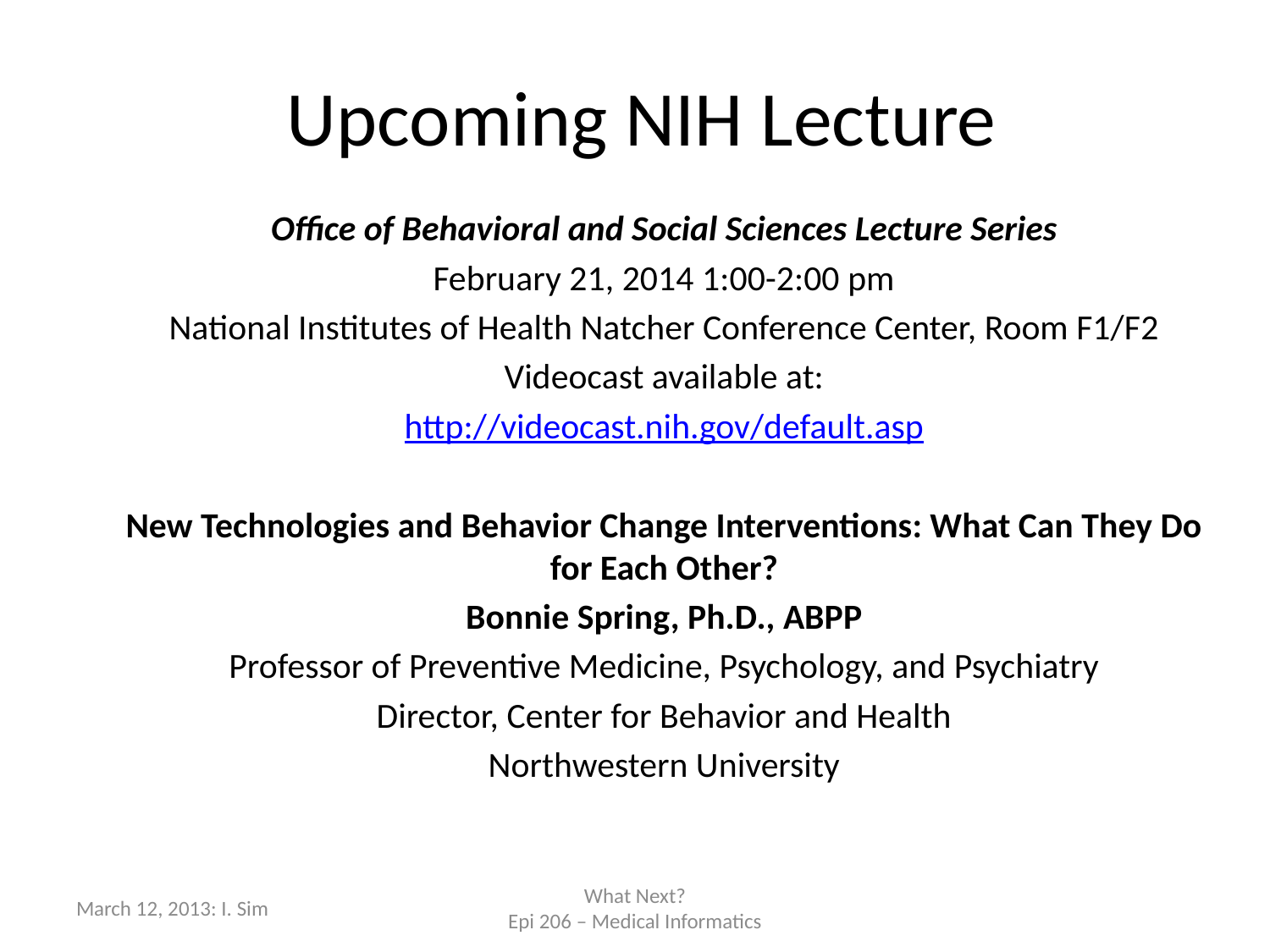

# Upcoming NIH Lecture
Office of Behavioral and Social Sciences Lecture Series
February 21, 2014 1:00-2:00 pm
National Institutes of Health Natcher Conference Center, Room F1/F2
Videocast available at:
http://videocast.nih.gov/default.asp

New Technologies and Behavior Change Interventions: What Can They Do for Each Other?
Bonnie Spring, Ph.D., ABPP
Professor of Preventive Medicine, Psychology, and Psychiatry
Director, Center for Behavior and Health
Northwestern University
March 12, 2013: I. Sim
What Next?
Epi 206 – Medical Informatics